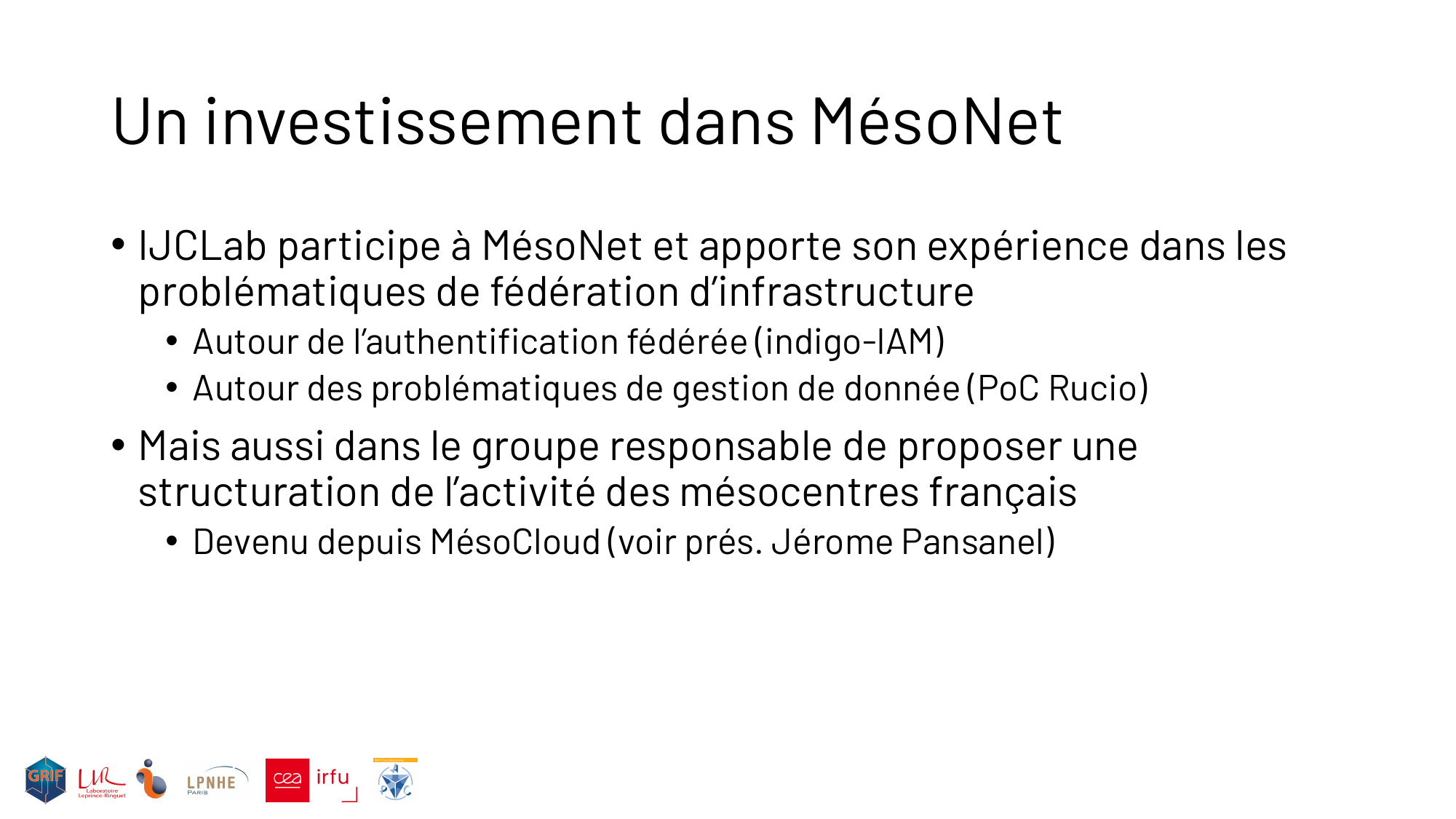

# Un investissement dans MésoNet
IJCLab participe à MésoNet et apporte son expérience dans les problématiques de fédération d’infrastructure
Autour de l’authentification fédérée (indigo-IAM)
Autour des problématiques de gestion de donnée (PoC Rucio)
Mais aussi dans le groupe responsable de proposer une structuration de l’activité des mésocentres français
Devenu depuis MésoCloud (voir prés. Jérome Pansanel)